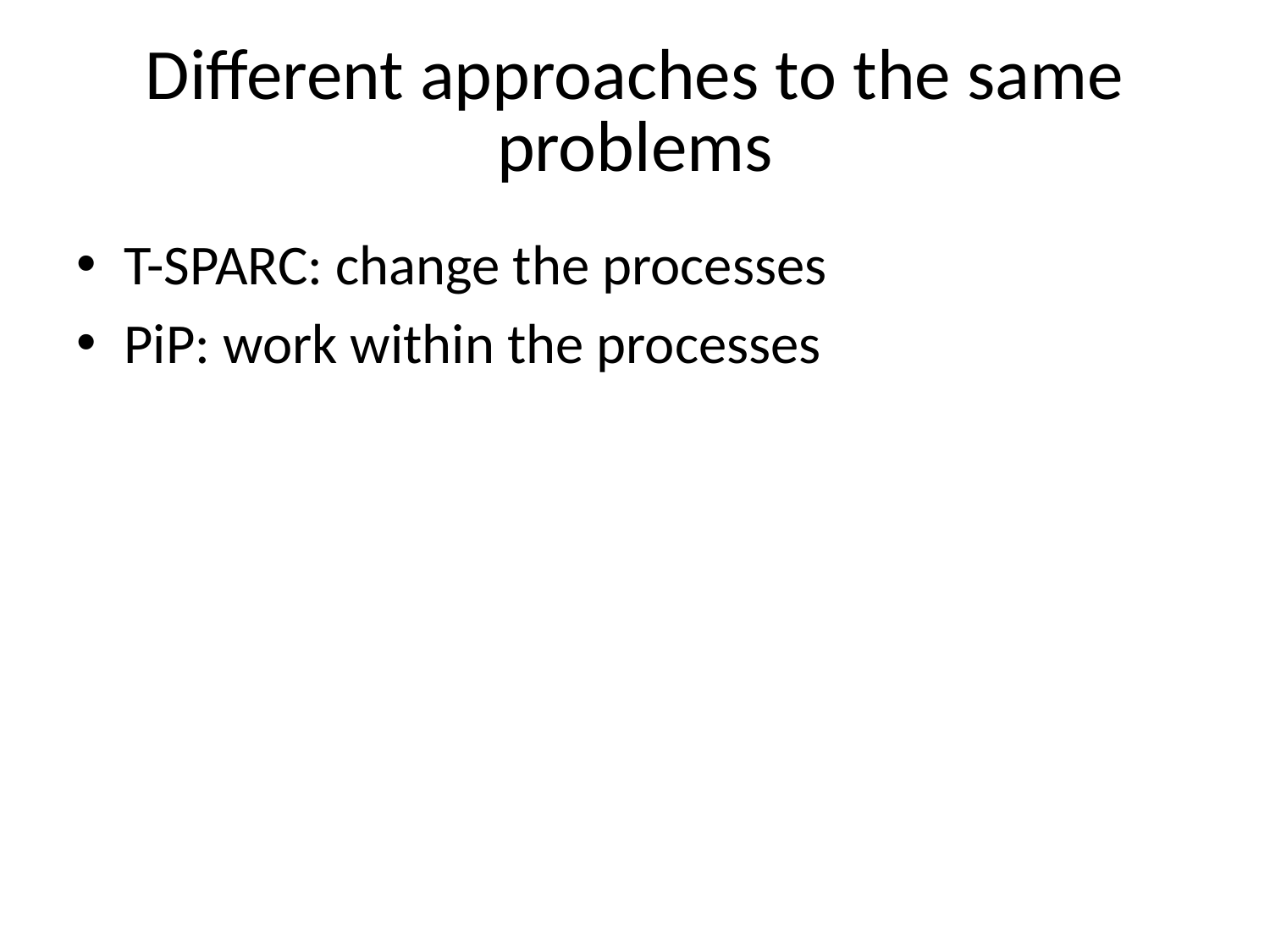

# Different approaches to the same problems
T-SPARC: change the processes
PiP: work within the processes